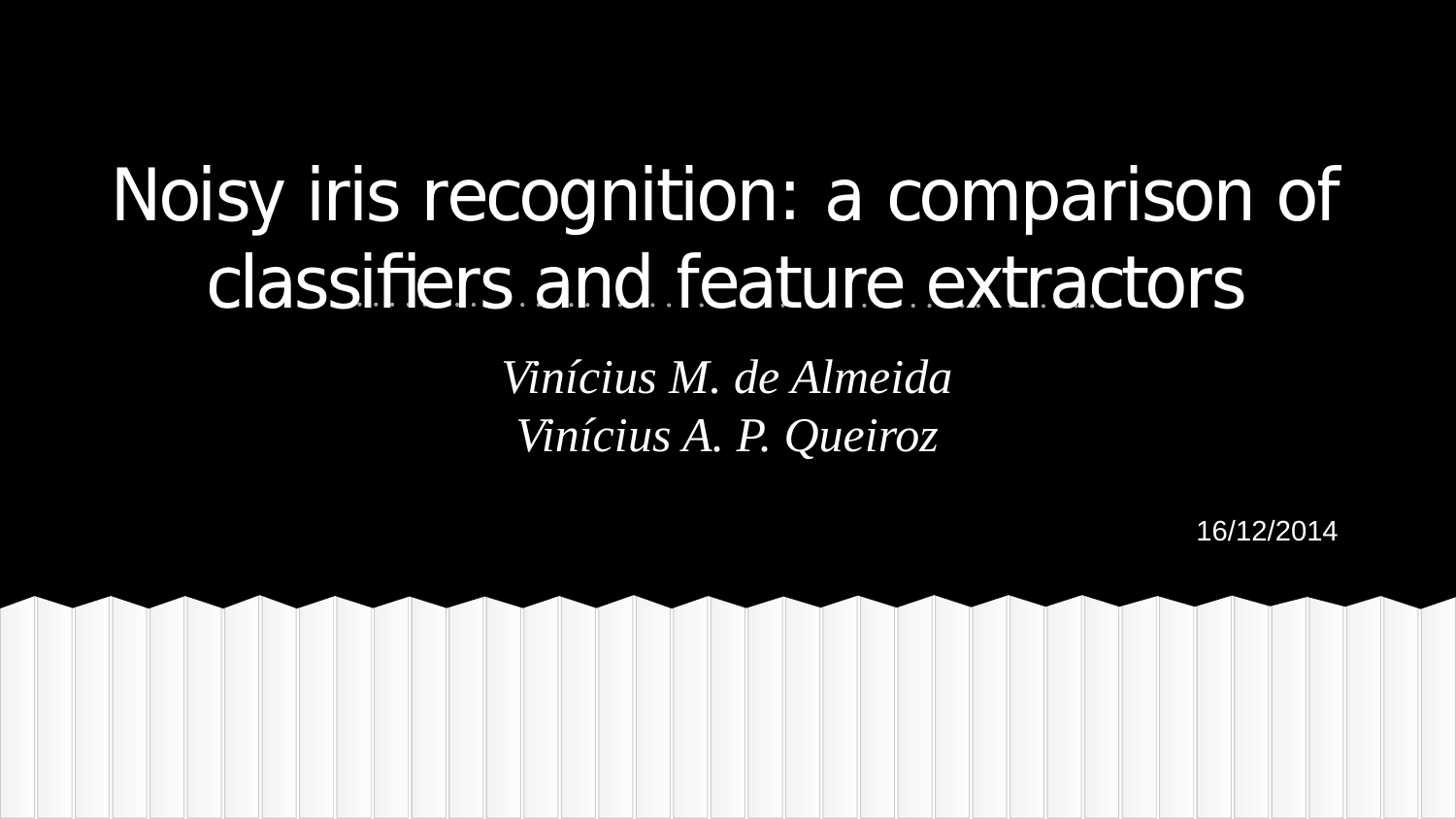

# Noisy iris recognition: a comparison of classifiers and feature extractors
Vinícius M. de Almeida
Vinícius A. P. Queiroz
16/12/2014